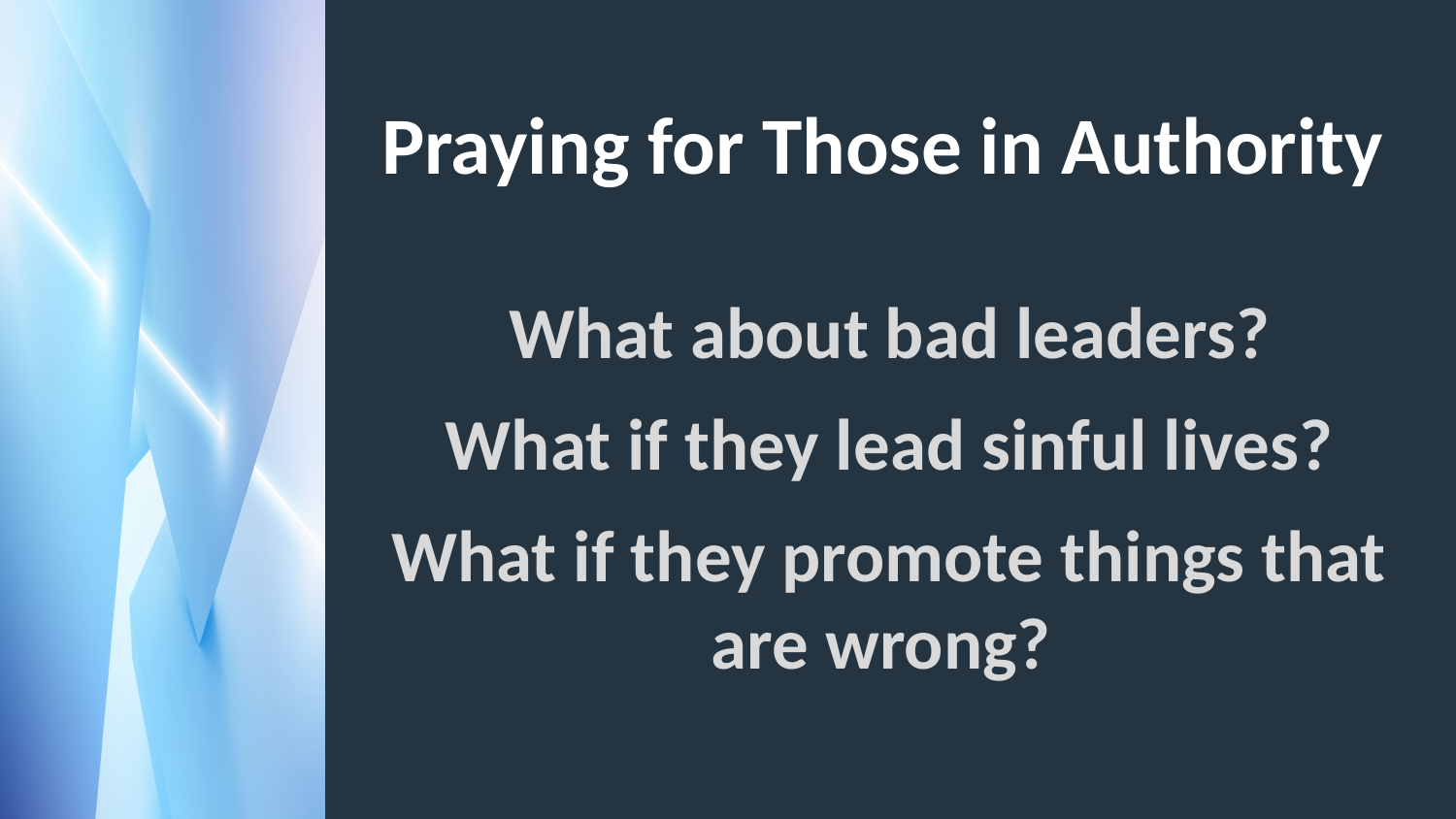

# Praying for Those in Authority
What about bad leaders?
What if they lead sinful lives?
What if they promote things that are wrong?